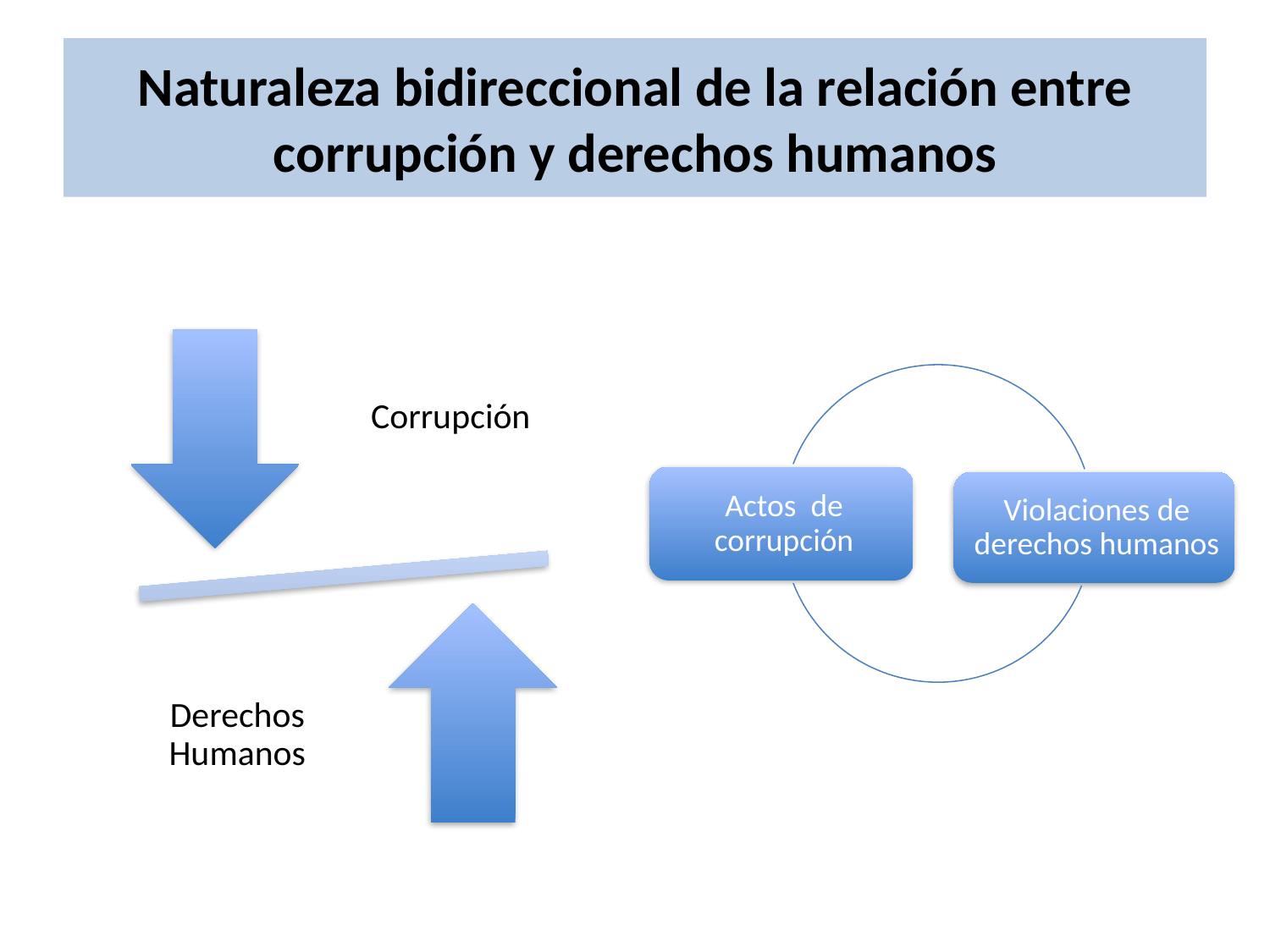

# Naturaleza bidireccional de la relación entre corrupción y derechos humanos
Actos  de corrupción
Violaciones de derechos humanos

Corrupción
Derechos Humanos